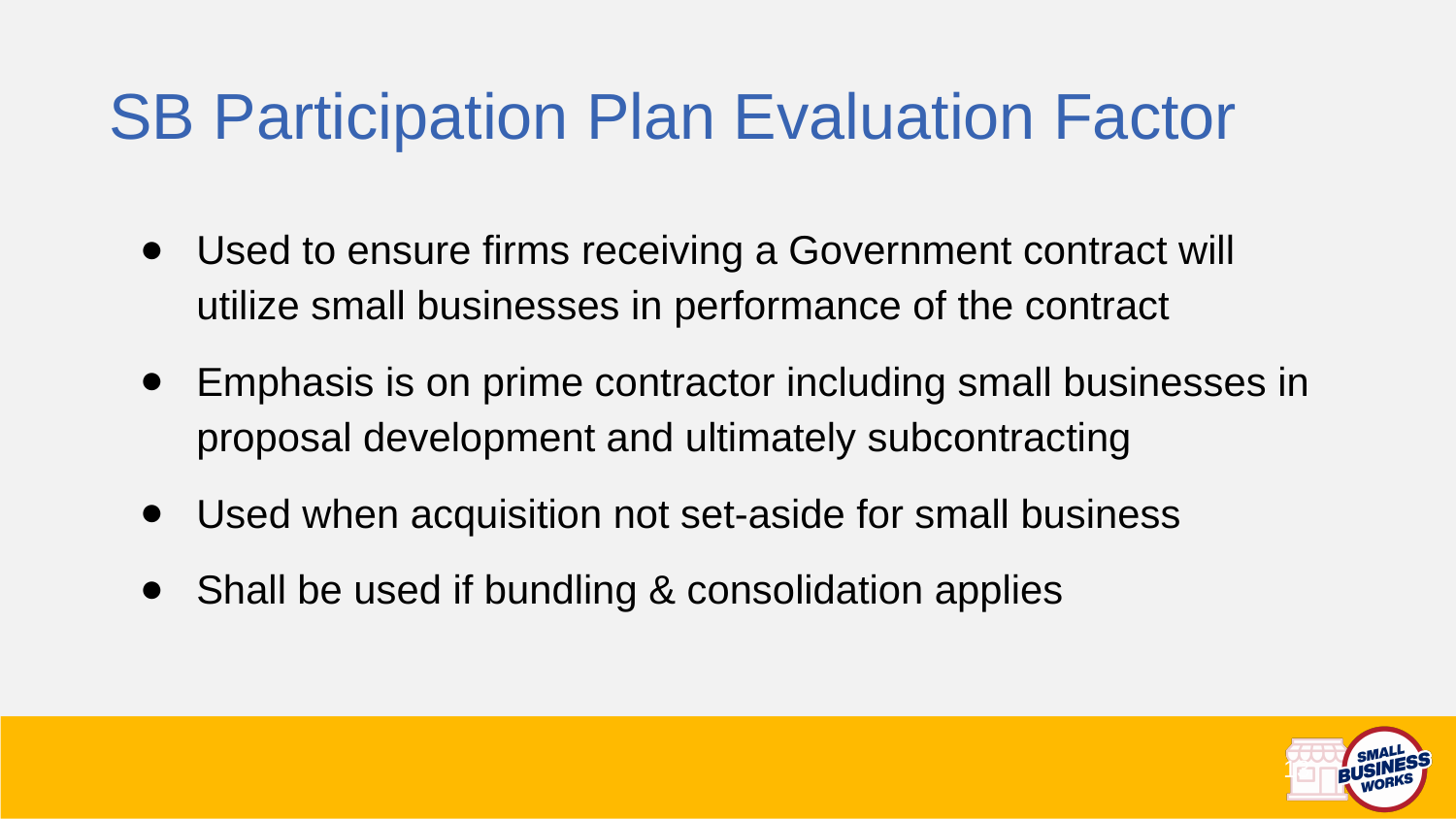

SB Participation Plan Evaluation Factor

Used to ensure firms receiving a Government contract will utilize small businesses in performance of the contract
Emphasis is on prime contractor including small businesses in proposal development and ultimately subcontracting
Used when acquisition not set-aside for small business
Shall be used if bundling & consolidation applies

13